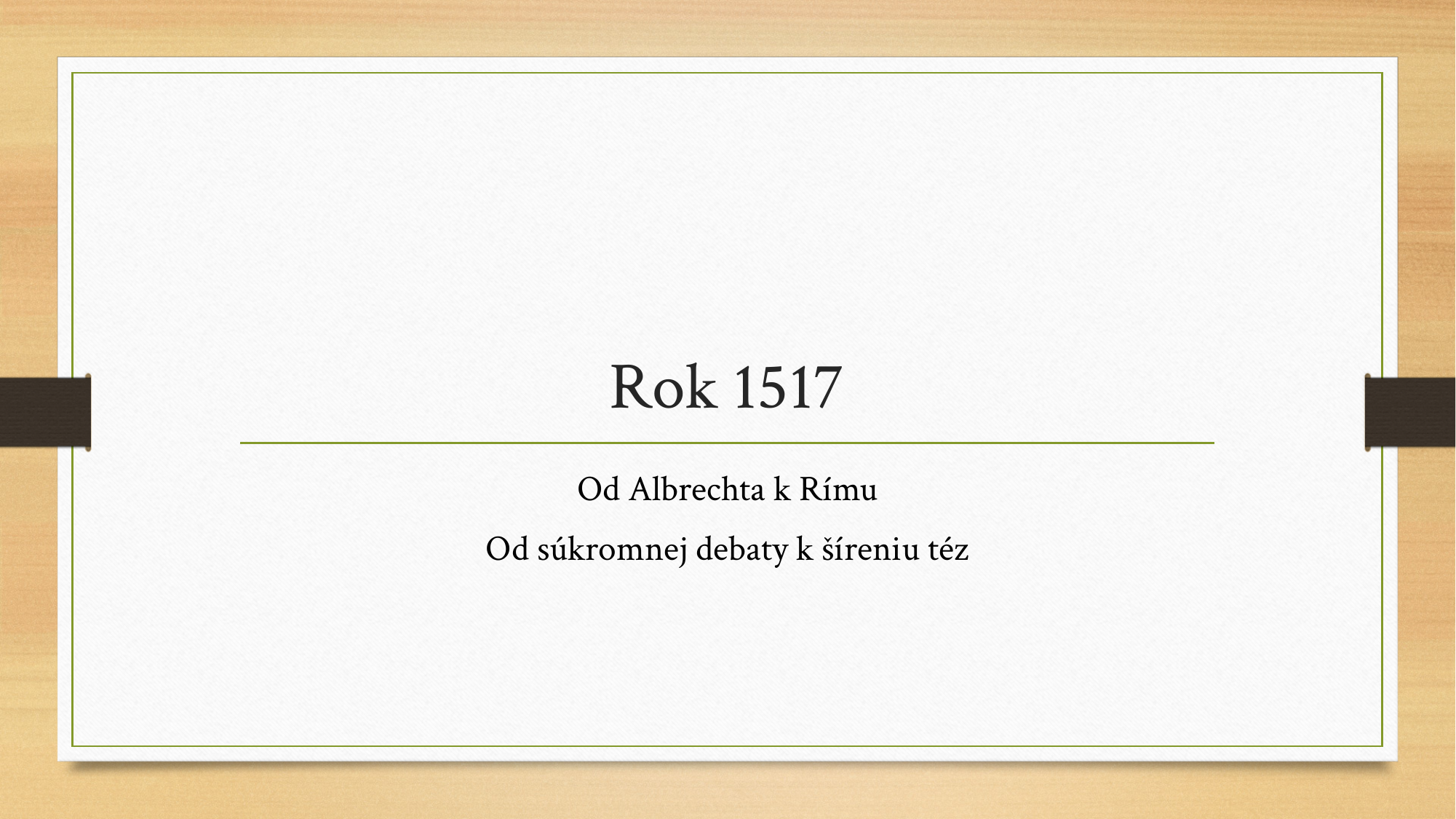

# Rok 1517
Od Albrechta k Rímu
Od súkromnej debaty k šíreniu téz